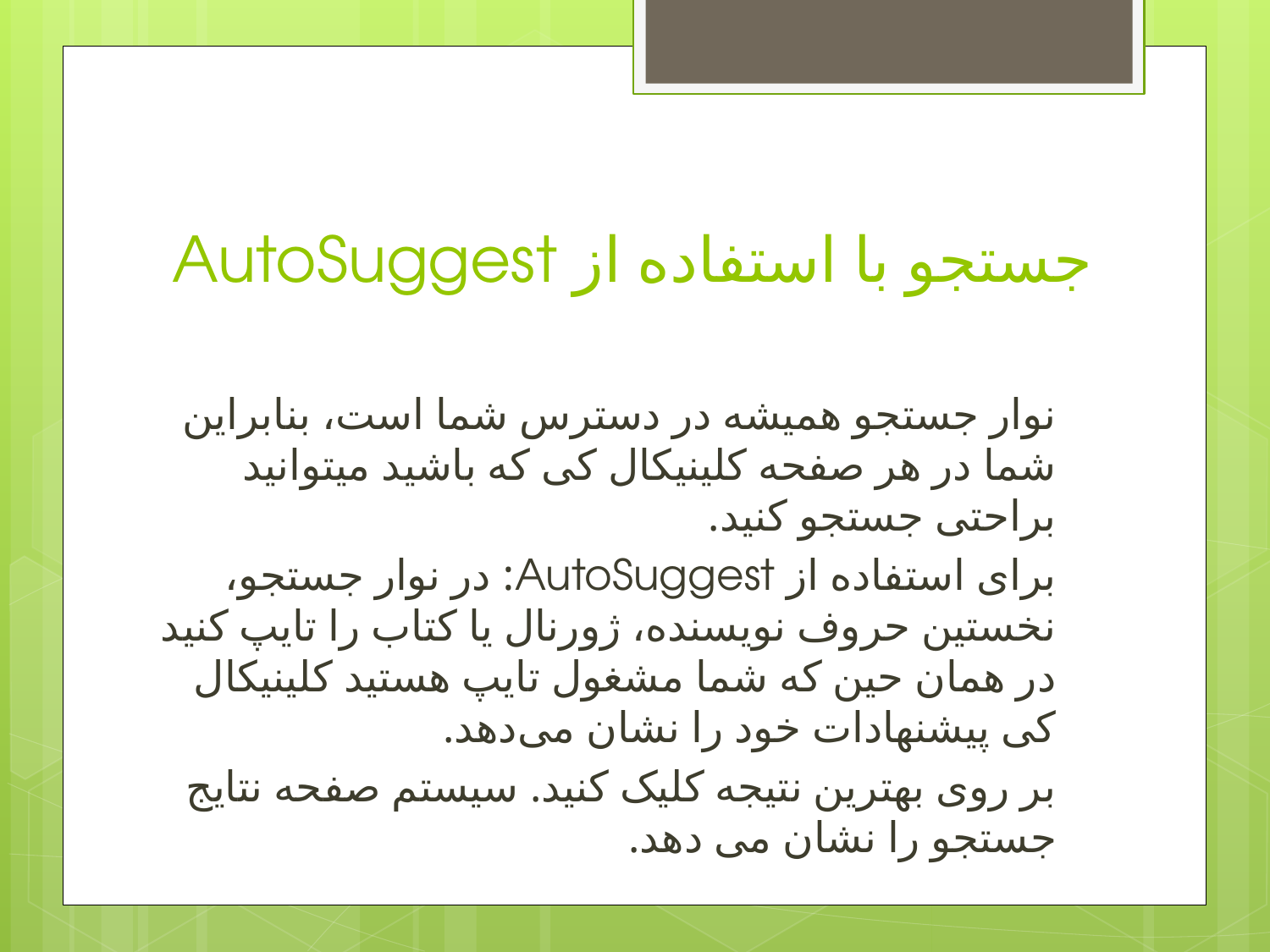

# جستجو با استفاده از AutoSuggest
نوار جستجو همیشه در دسترس شما است، بنابراین شما در هر صفحه کلینیکال کی که باشید میتوانید براحتی جستجو کنید.
برای استفاده از AutoSuggest: در نوار جستجو، نخستین حروف نویسنده، ژورنال یا کتاب را تایپ کنید در همان حین که شما مشغول تایپ هستید کلینیکال کی پیشنهادات خود را نشان می‌دهد.
بر روی بهترین نتیجه کلیک کنید. سیستم صفحه نتایج جستجو را نشان می دهد.